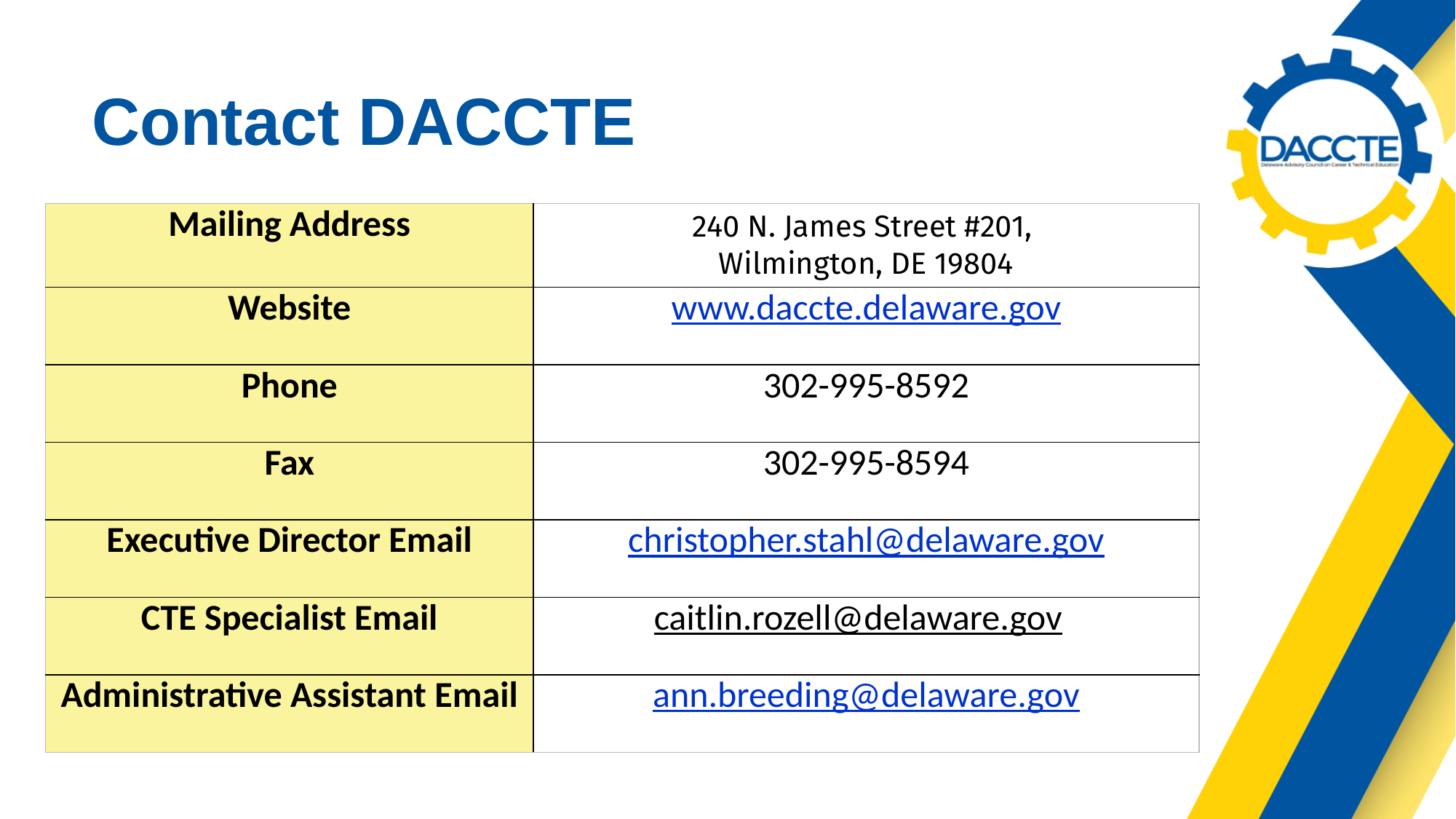

# Contact DACCTE
| Mailing Address | 240 N. James Street #201, Wilmington, DE 19804 |
| --- | --- |
| Website | www.daccte.delaware.gov |
| Phone | 302-995-8592 |
| Fax | 302-995-8594 |
| Executive Director Email | christopher.stahl@delaware.gov |
| CTE Specialist Email | caitlin.rozell@delaware.gov |
| Administrative Assistant Email | ann.breeding@delaware.gov |